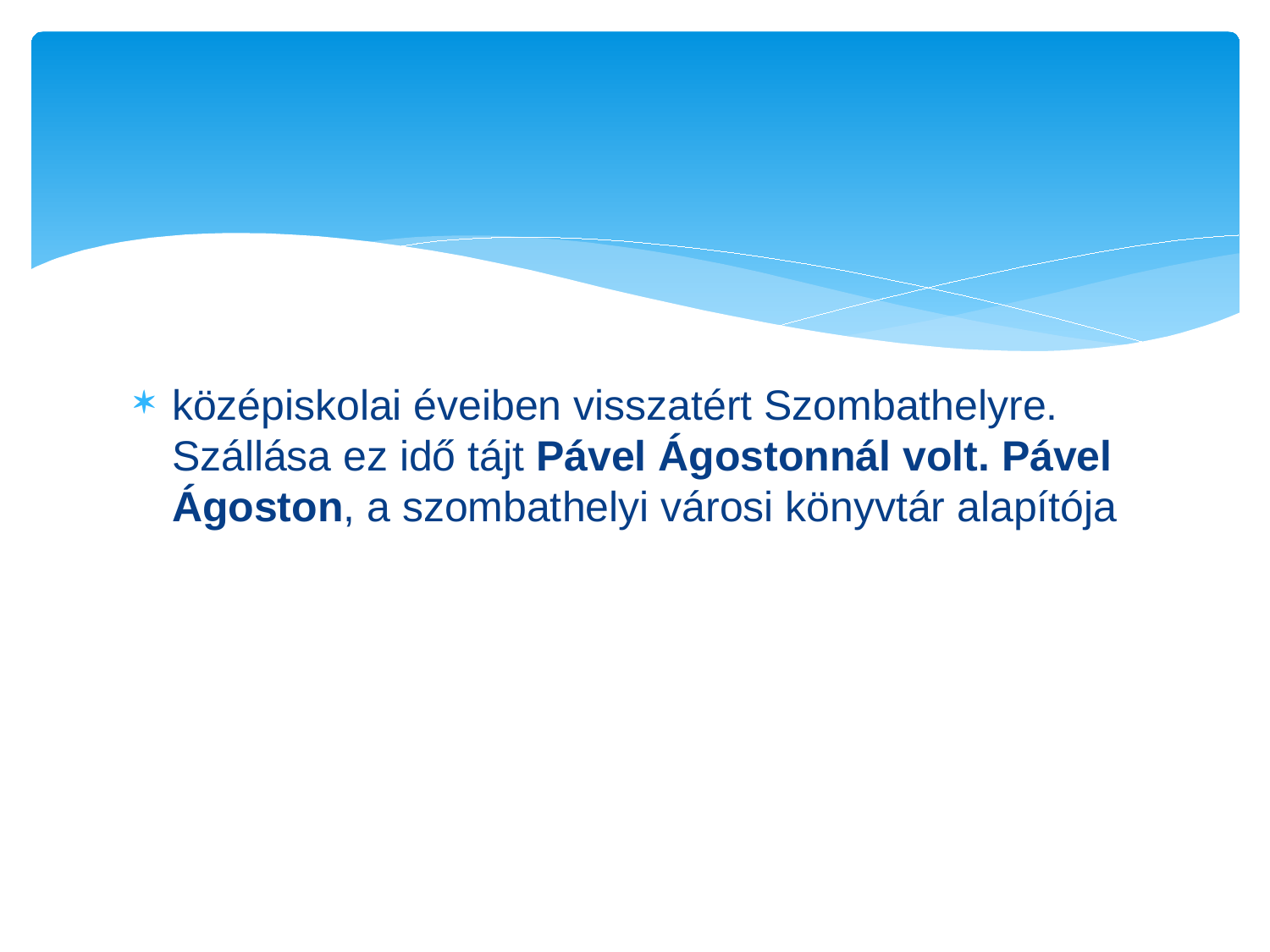

#
középiskolai éveiben visszatért Szombathelyre. Szállása ez idő tájt Pável Ágostonnál volt. Pável Ágoston, a szombathelyi városi könyvtár alapítója